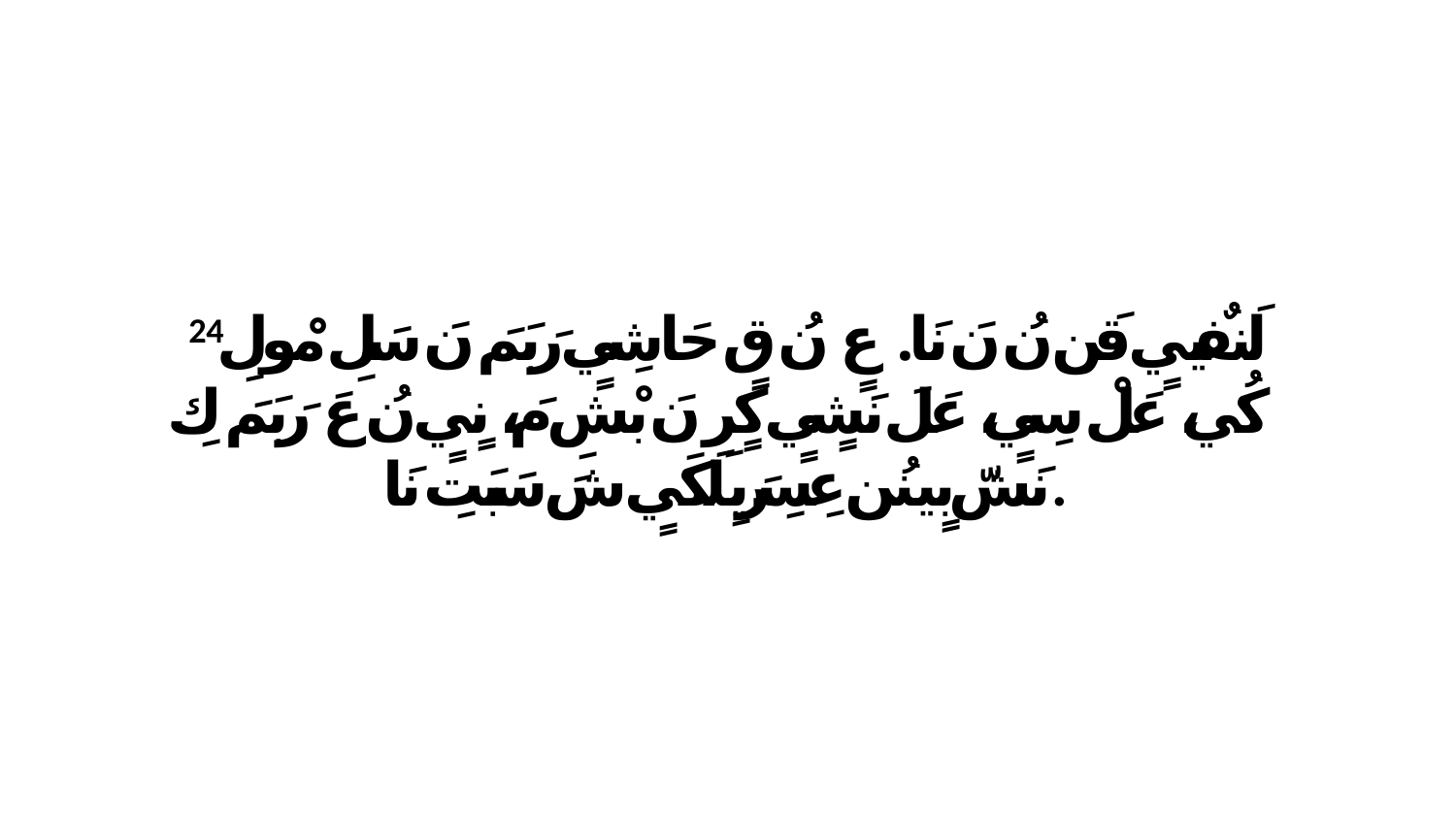

24 لَنفٌييٍ قَن نُ نَ نَا. عٍ نُ قٍ حَاشِيٍ رَبَمَ نَ سَلِ مْولِ كُي، عَلْ سِيٍ، عَلَ نَشٍيٍ كٍرِ نَ بْشِ مَ، نٍيٍ نُ عَ رَبَمَ كِ نَشّ بٍينُن عِسِرَيِلَكَيٍ شَ سَبَتِ نَا.